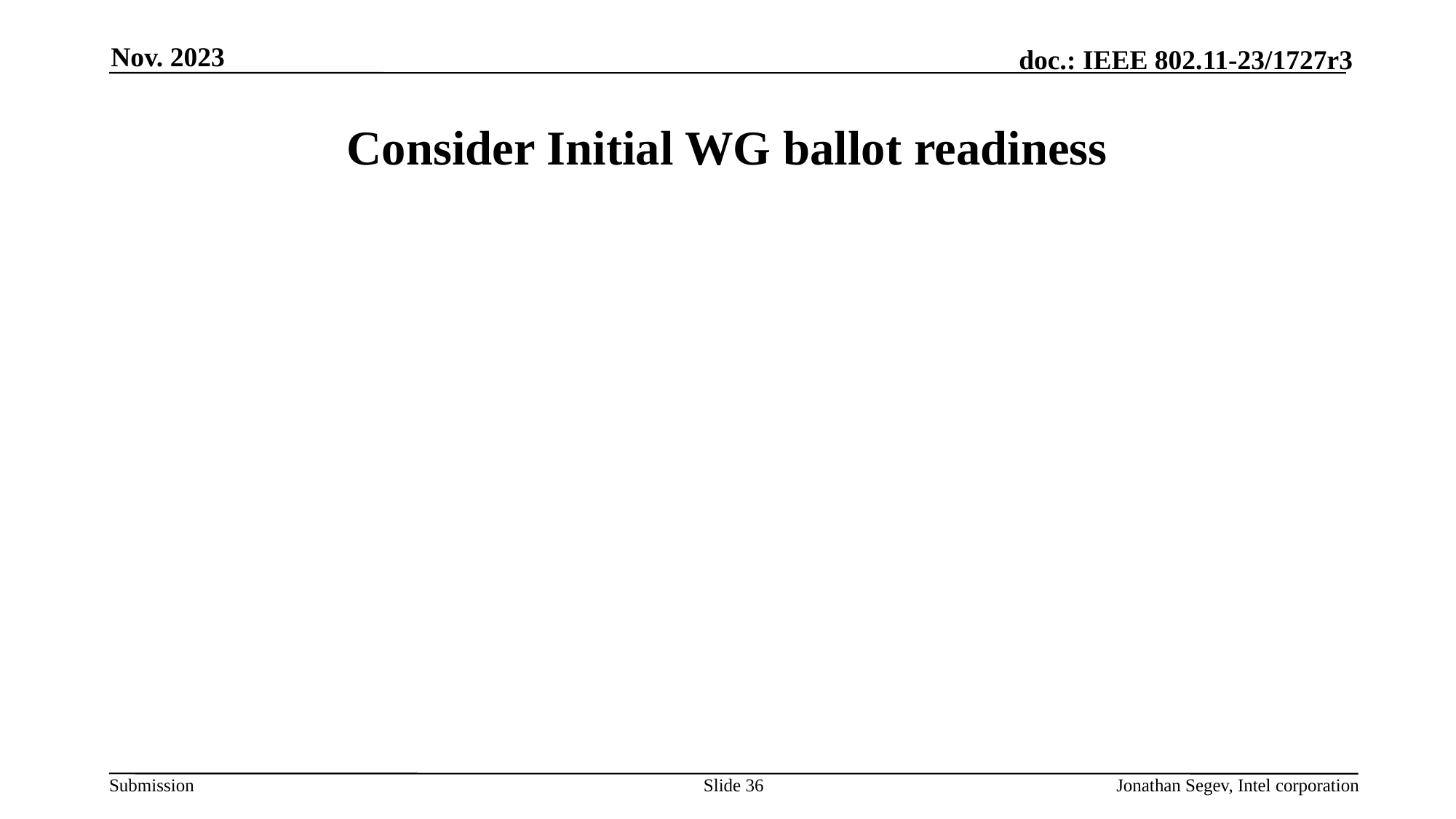

Nov. 2023
# Consider Initial WG ballot readiness

Slide 36
Jonathan Segev, Intel corporation